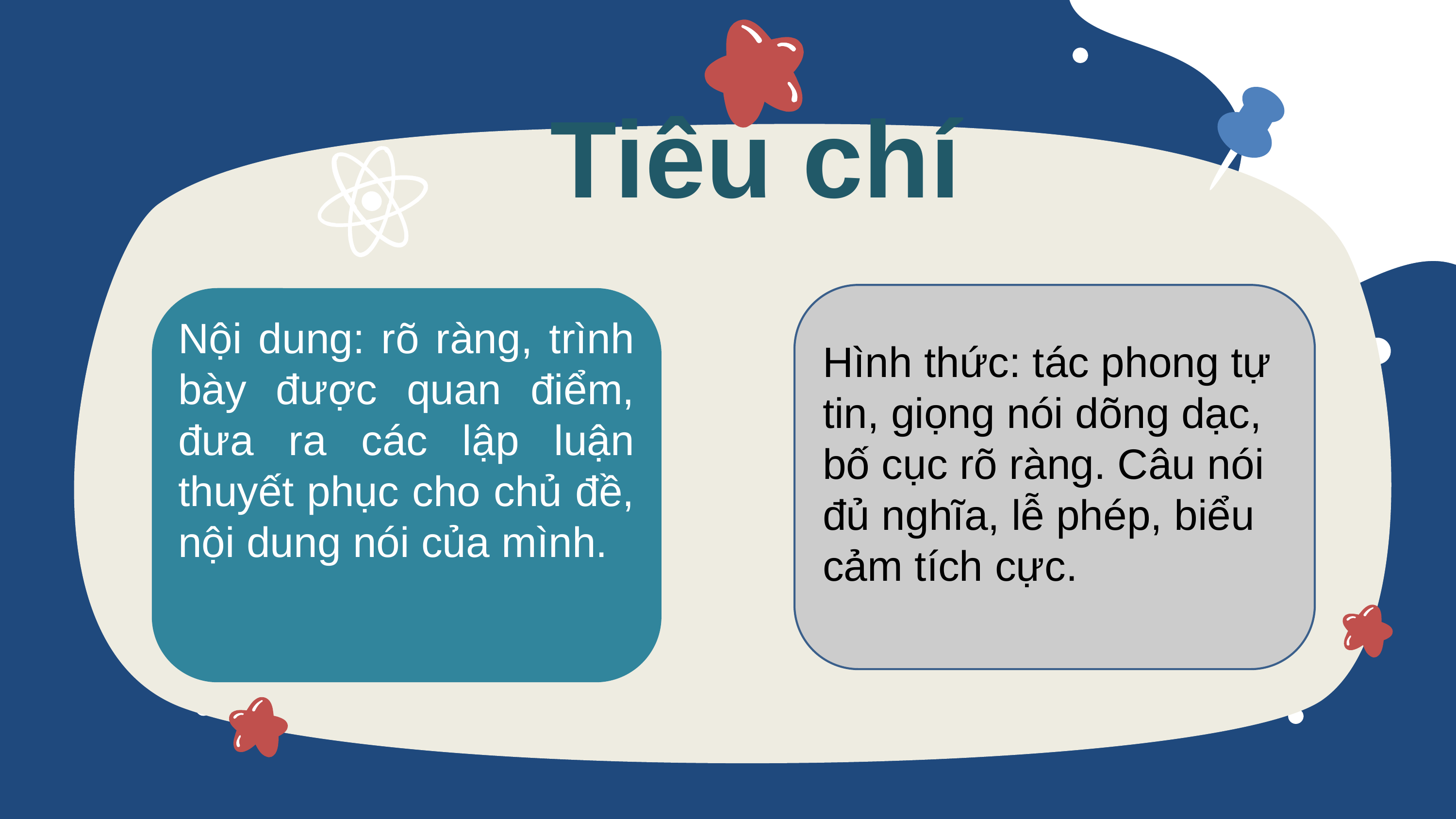

# Tiêu chí

Nội dung: rõ ràng, trình bày được quan điểm, đưa ra các lập luận thuyết phục cho chủ đề, nội dung nói của mình.

Hình thức: tác phong tự tin, giọng nói dõng dạc, bố cục rõ ràng. Câu nói đủ nghĩa, lễ phép, biểu cảm tích cực.